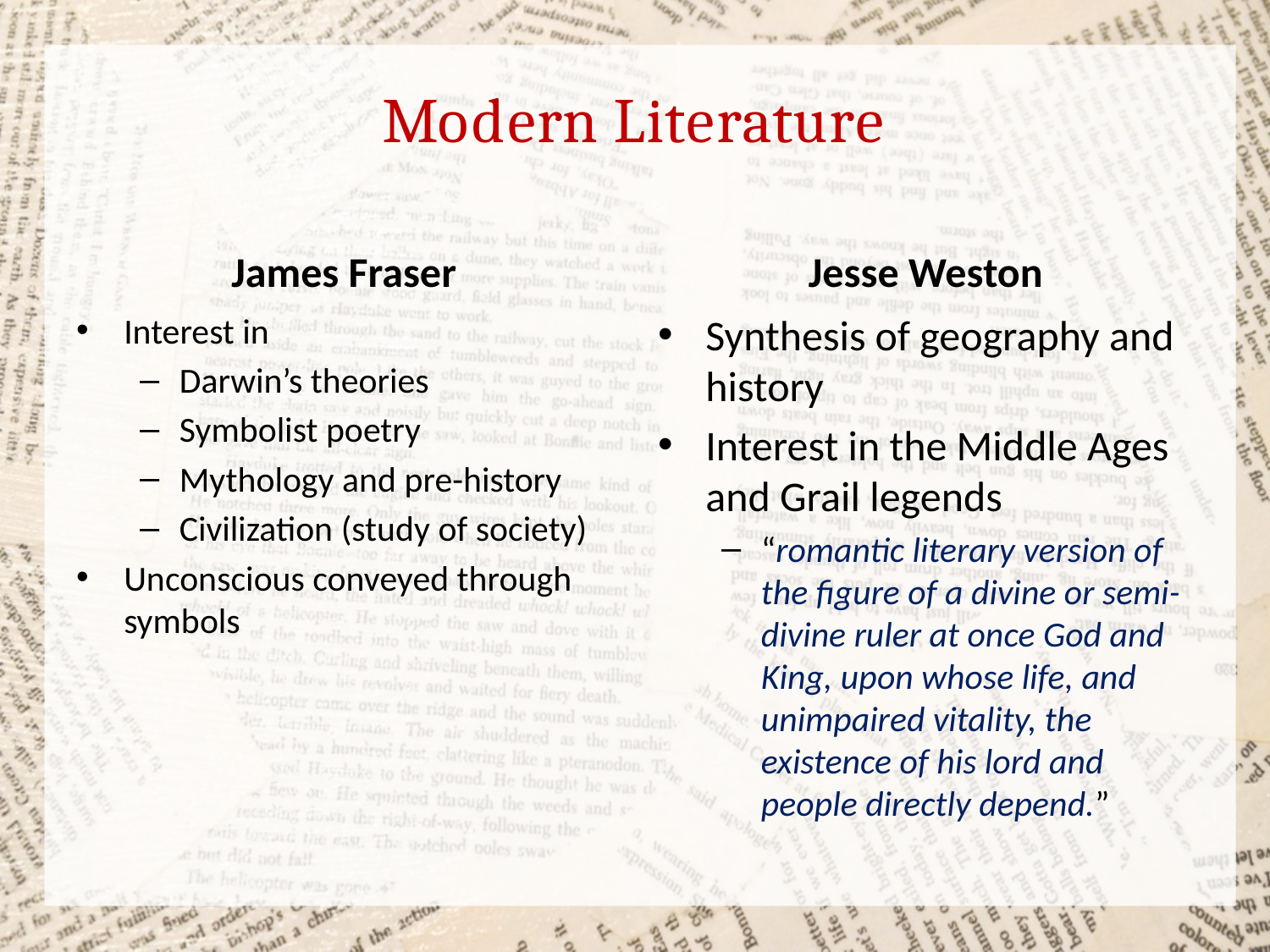

# Modern Literature
James Fraser
Jesse Weston
Interest in
Darwin’s theories
Symbolist poetry
Mythology and pre-history
Civilization (study of society)
Unconscious conveyed through  symbols

Synthesis of geography and history
Interest in the Middle Ages and Grail legends
“romantic literary version of the figure of a divine or semi- divine ruler at once God and King, upon whose life, and unimpaired vitality, the existence of his lord and people directly depend.”